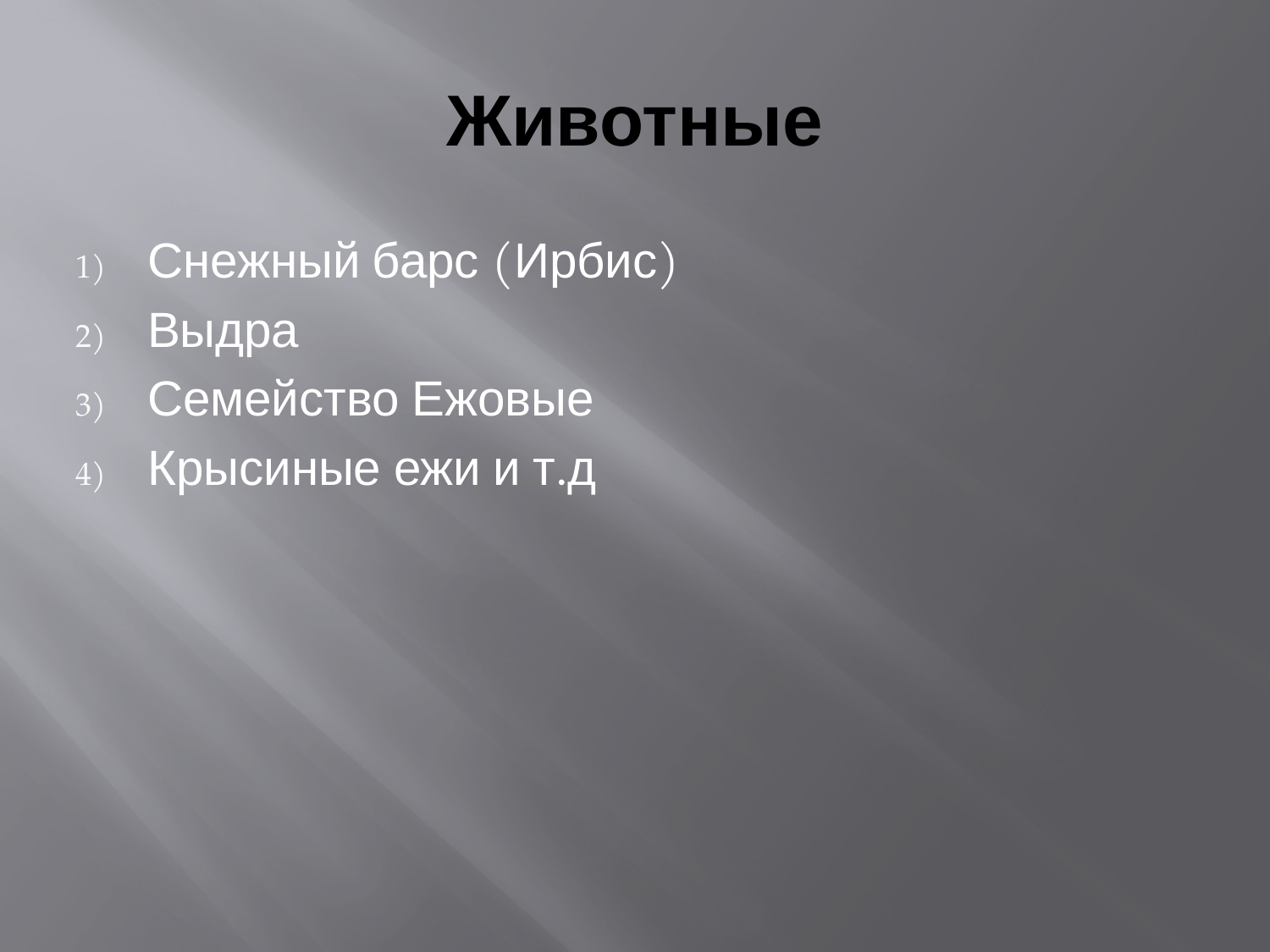

# Животные
Снежный барс (Ирбис)
Выдра
Семейство Ежовые
Крысиные ежи и т.д